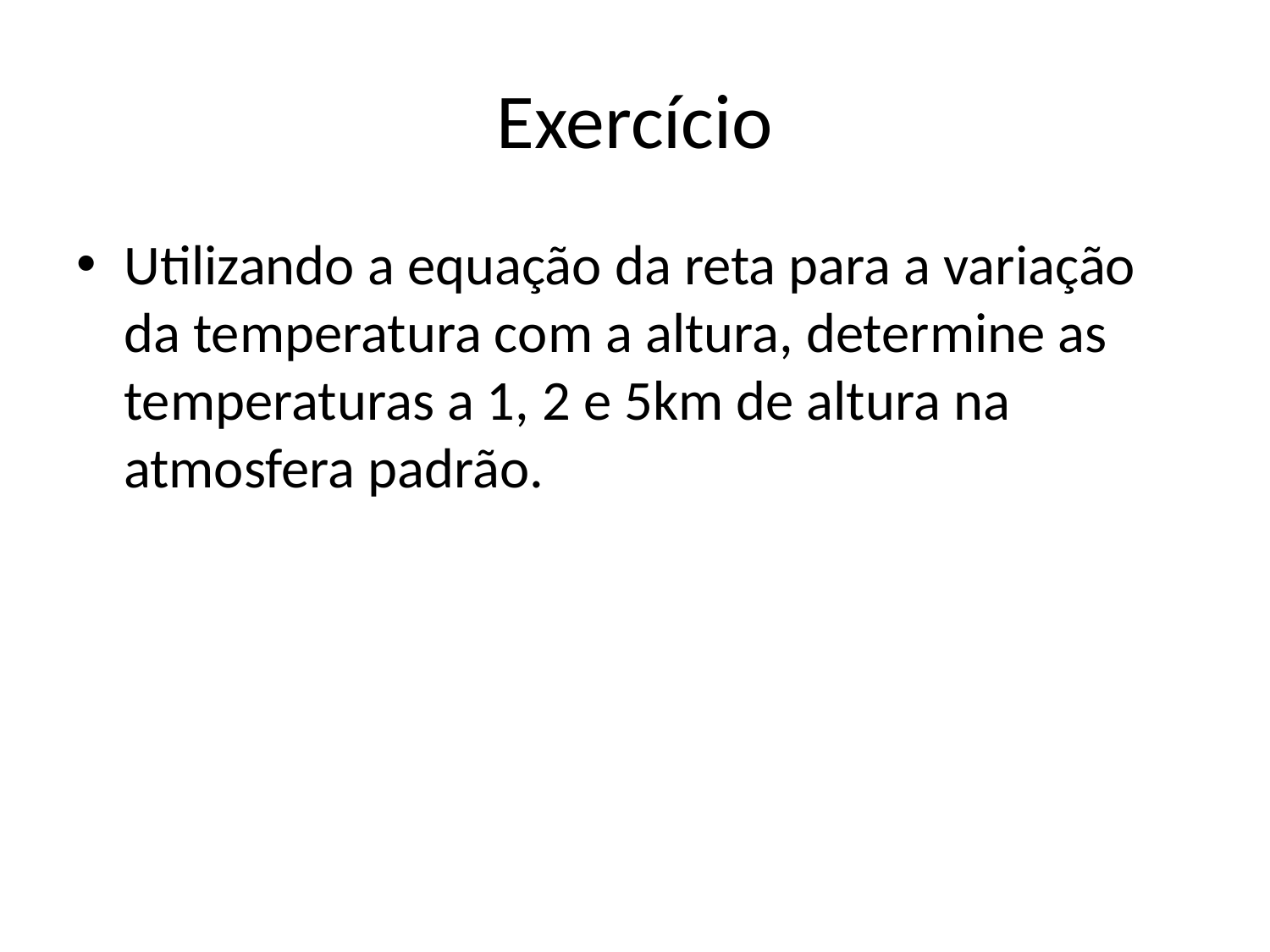

# Exercício
Utilizando a equação da reta para a variação da temperatura com a altura, determine as temperaturas a 1, 2 e 5km de altura na atmosfera padrão.